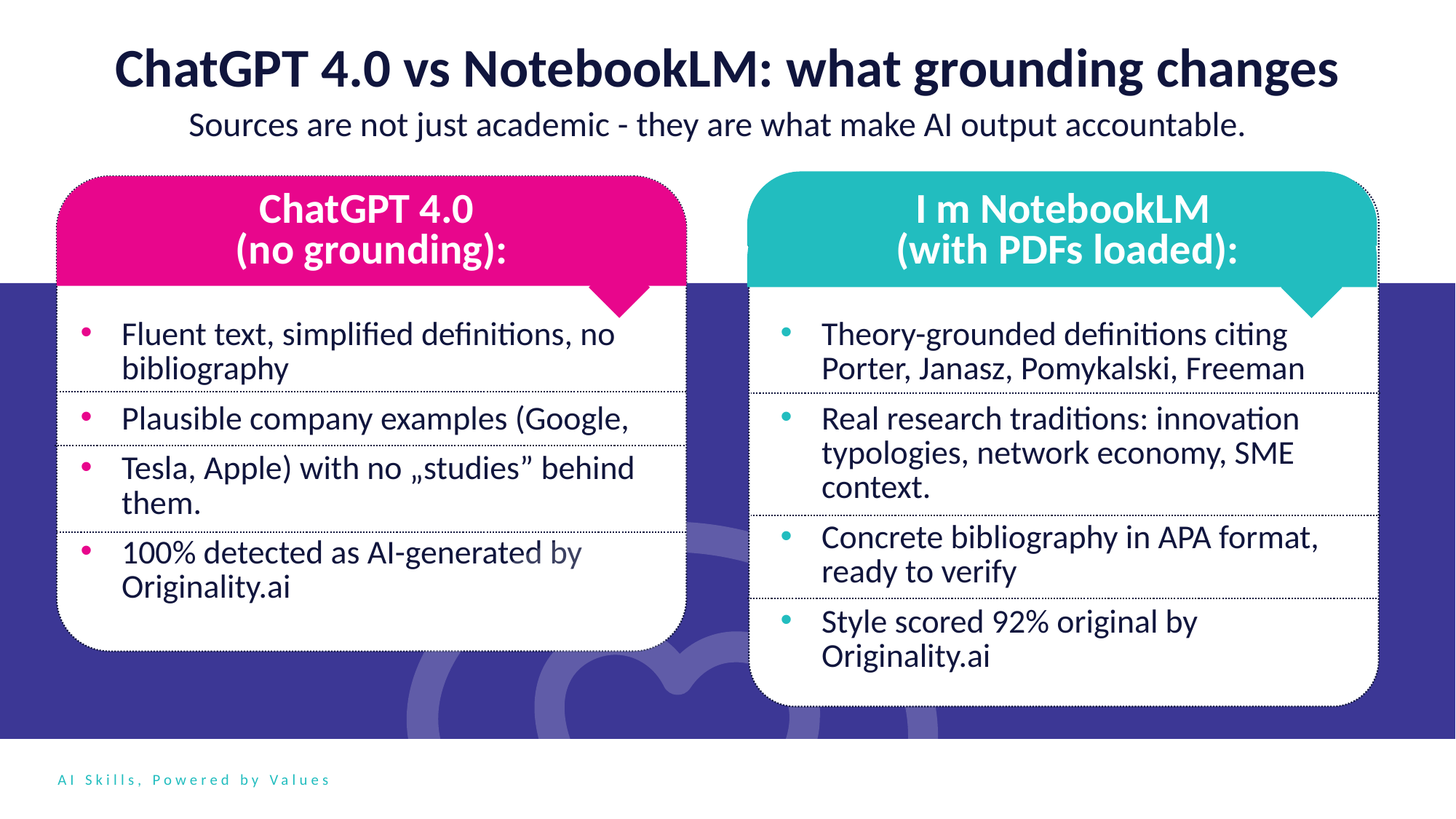

ChatGPT 4.0 vs NotebookLM: what grounding changes

Sources are not just academic - they are what make AI output accountable.

ChatGPT 4.0
(no grounding):
I m NotebookLM
(with PDFs loaded):

Fluent text, simplified definitions, no bibliography
Plausible company examples (Google,
Tesla, Apple) with no „studies” behind them.
100% detected as AI-generated by Originality.ai

Theory-grounded definitions citing Porter, Janasz, Pomykalski, Freeman
Real research traditions: innovation typologies, network economy, SME context.
Concrete bibliography in APA format, ready to verify
Style scored 92% original by Originality.ai